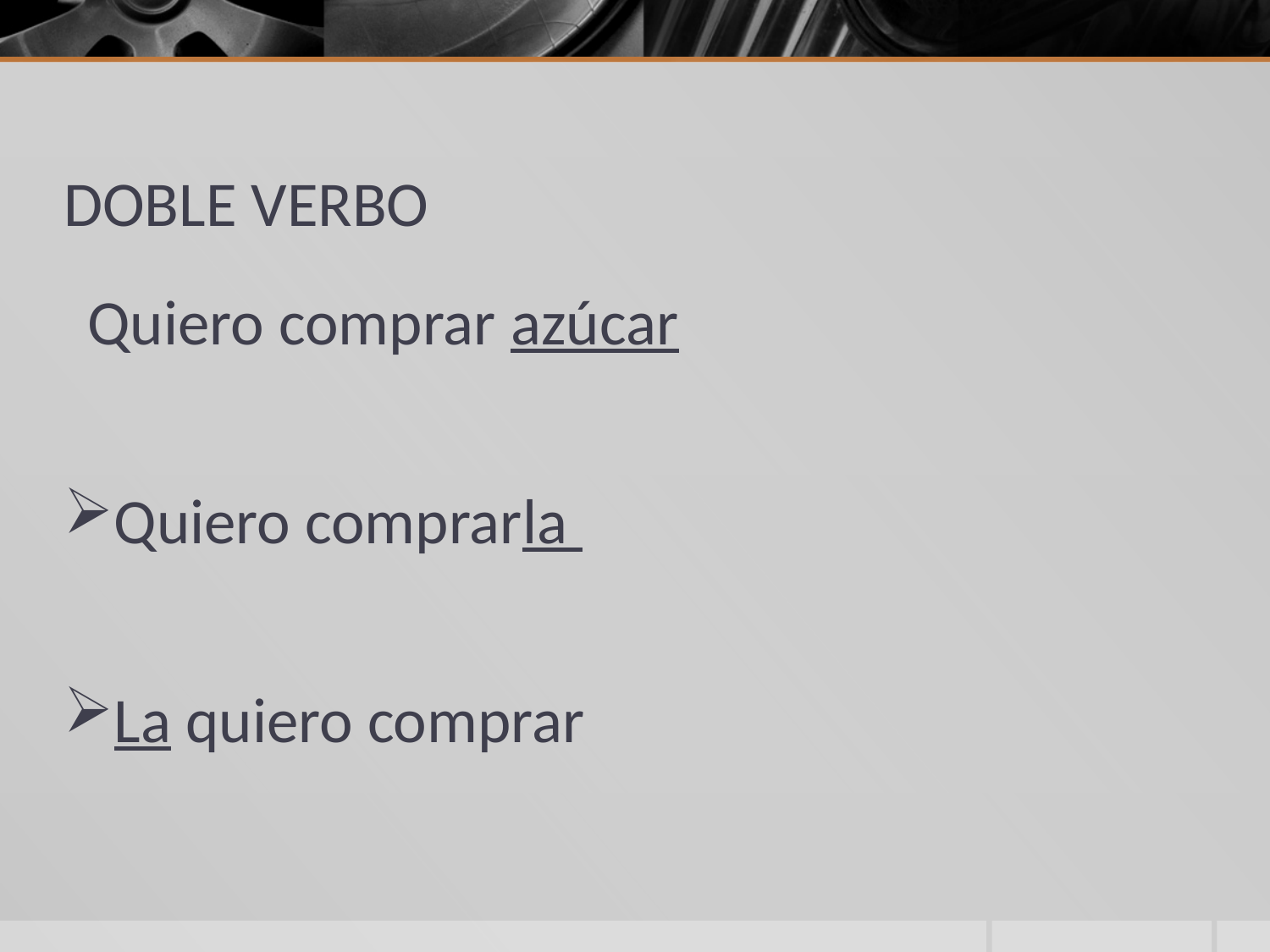

# DOBLE VERBO
   Quiero comprar azúcar

Quiero comprarla

La quiero comprar